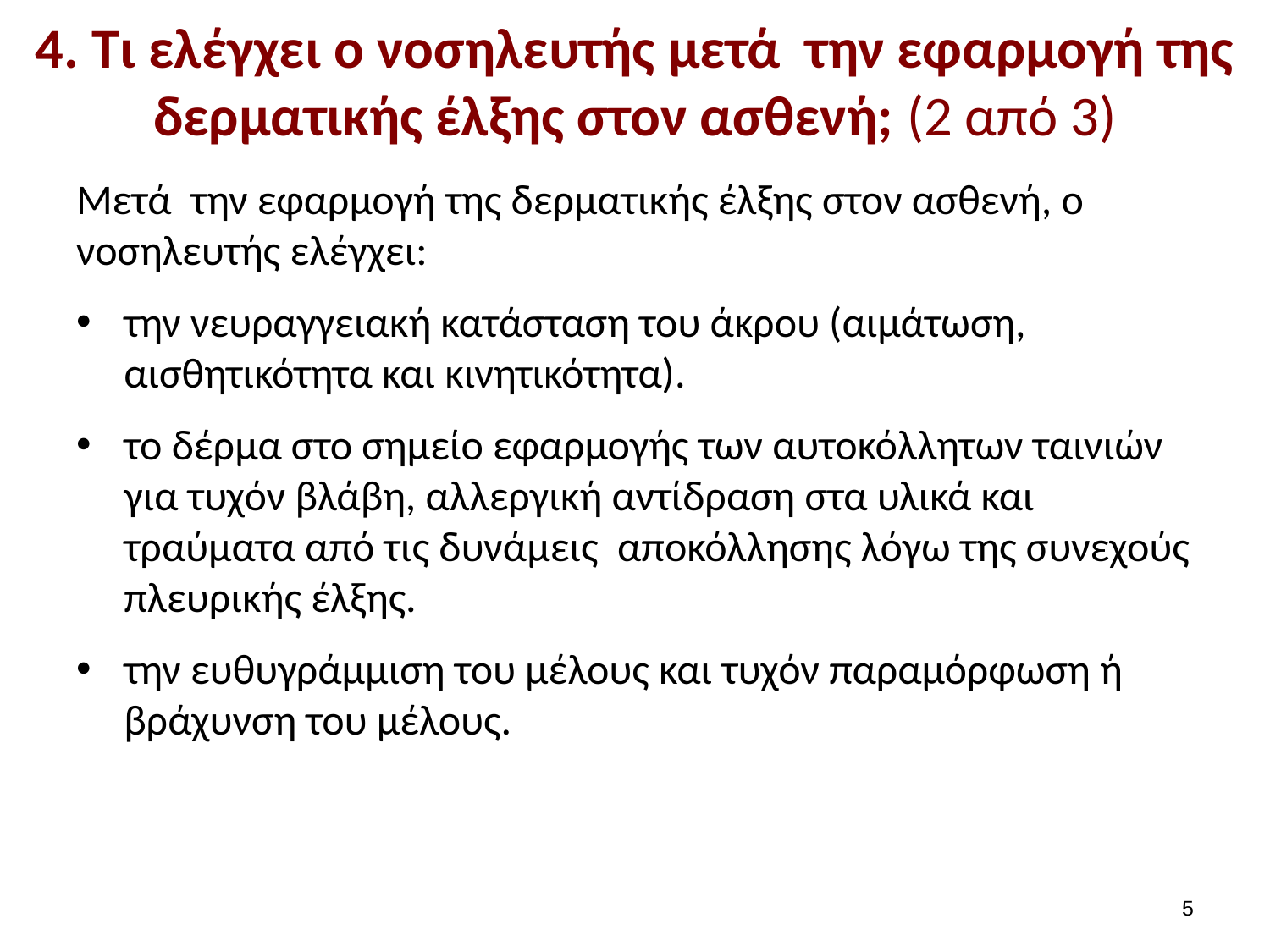

# 4. Τι ελέγχει ο νοσηλευτής μετά  την εφαρμογή της δερματικής έλξης στον ασθενή; (2 από 3)
Μετά  την εφαρμογή της δερματικής έλξης στον ασθενή, ο  νοσηλευτής ελέγχει:
την νευραγγειακή κατάσταση του άκρου (αιμάτωση, αισθητικότητα και κινητικότητα).
το δέρμα στο σημείο εφαρμογής των αυτοκόλλητων ταινιών για τυχόν βλάβη, αλλεργική αντίδραση στα υλικά και  τραύματα από τις δυνάμεις  αποκόλλησης λόγω της συνεχούς πλευρικής έλξης.
την ευθυγράμμιση του μέλους και τυχόν παραμόρφωση ή βράχυνση του μέλους.
5